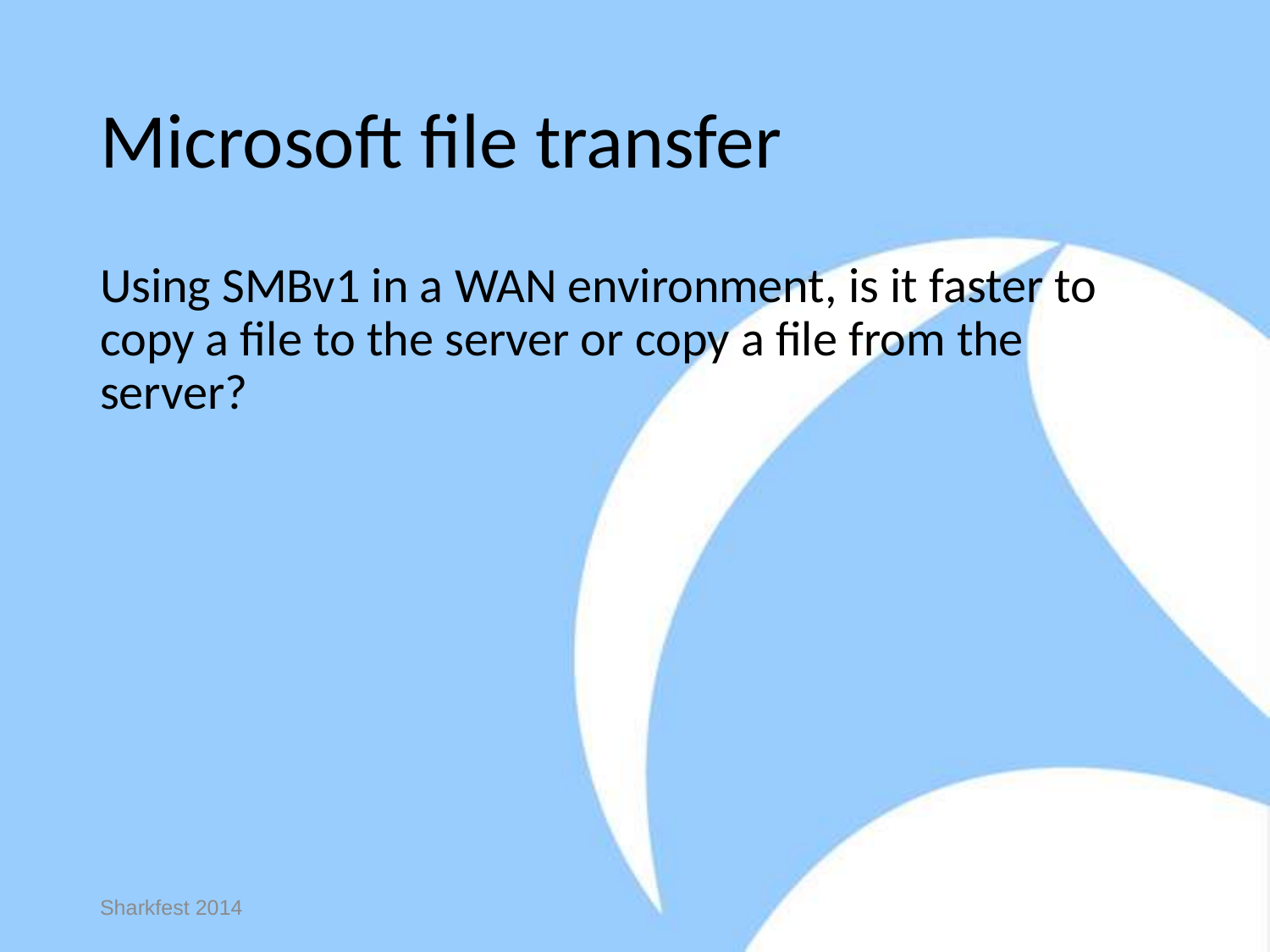

# Microsoft file transfer
Using SMBv1 in a WAN environment, is it faster to copy a file to the server or copy a file from the server?

Sharkfest 2014